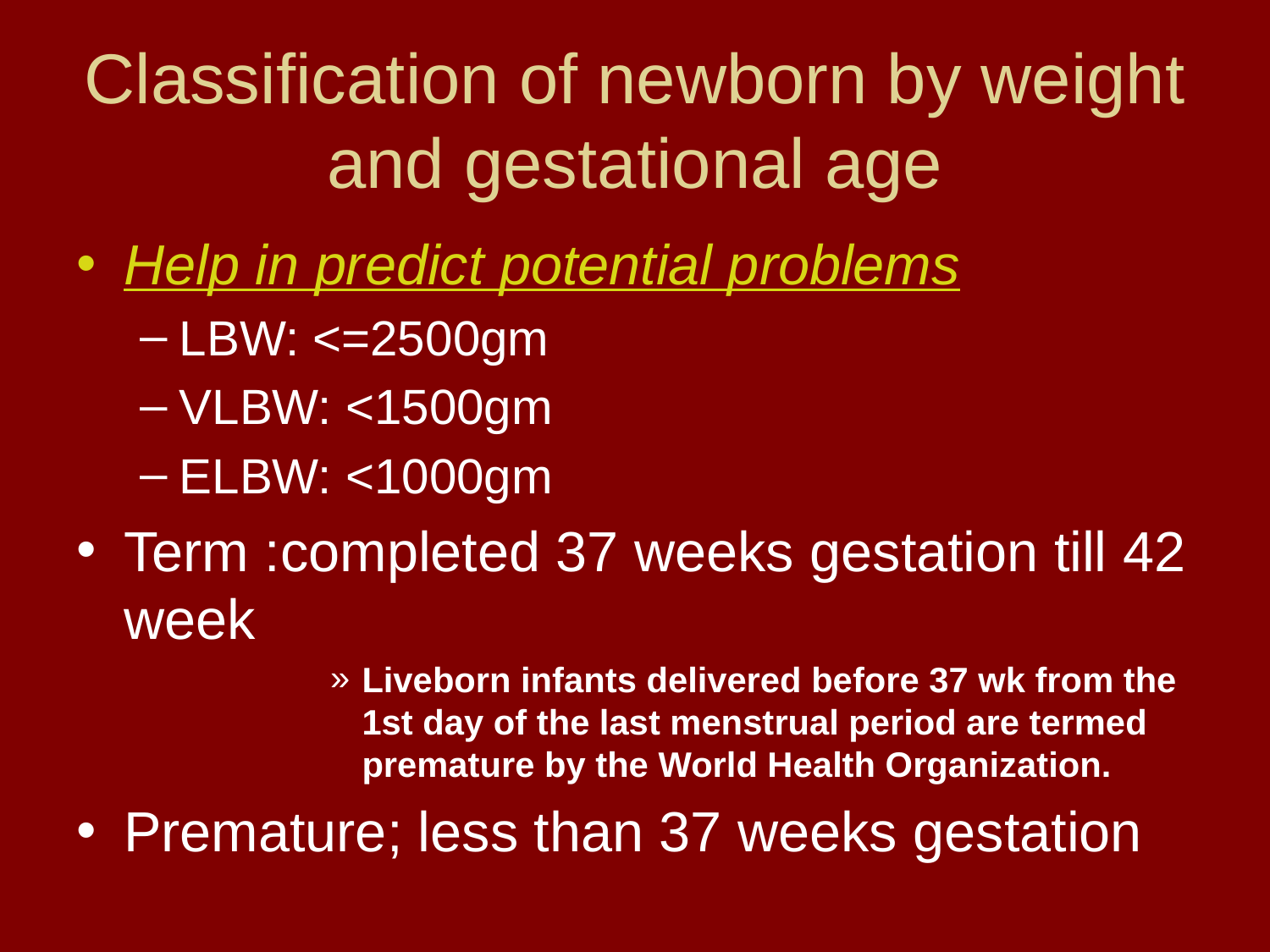

# Classification of newborn by weight and gestational age
Help in predict potential problems
LBW: <=2500gm
VLBW: <1500gm
ELBW: <1000gm
Term :completed 37 weeks gestation till 42 week
Liveborn infants delivered before 37 wk from the 1st day of the last menstrual period are termed premature by the World Health Organization.
Premature; less than 37 weeks gestation